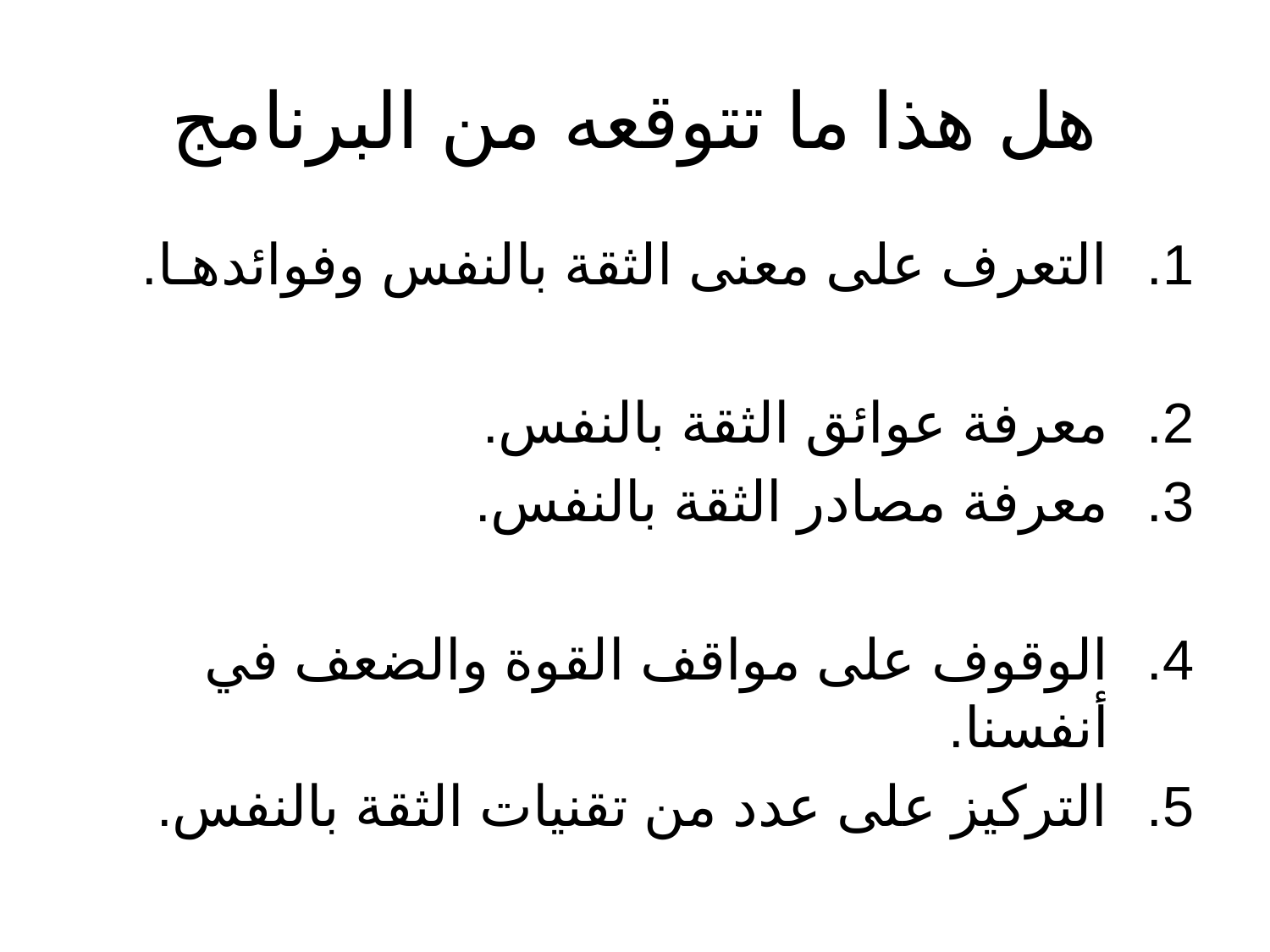

# هل هذا ما تتوقعه من البرنامج
التعرف على معنى الثقة بالنفس وفوائدهـا.

معرفة عوائق الثقة بالنفس.
معرفة مصادر الثقة بالنفس.

الوقوف على مواقف القوة والضعف في أنفسنا.
التركيز على عدد من تقنيات الثقة بالنفس.